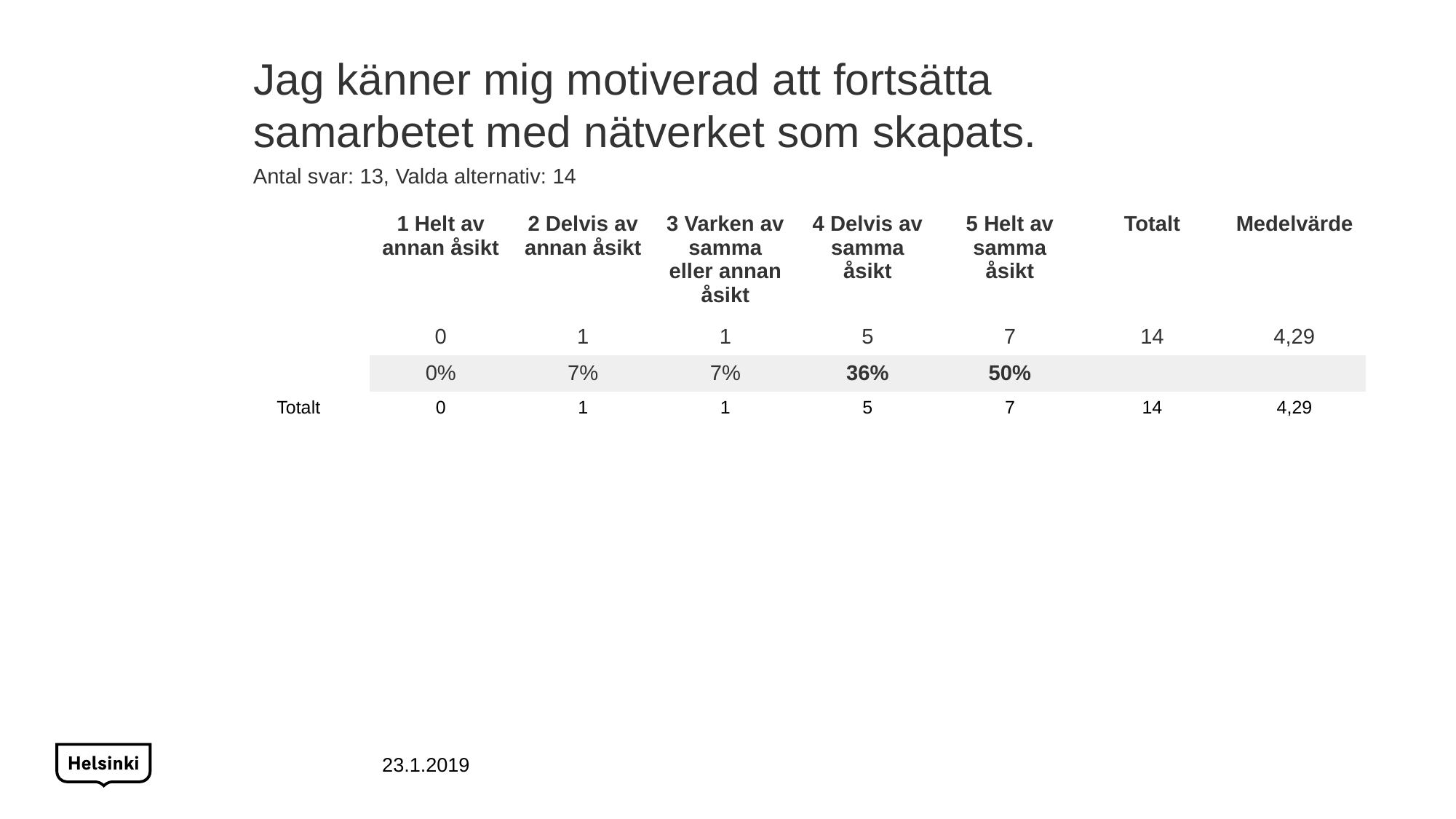

Jag känner mig motiverad att fortsätta samarbetet med nätverket som skapats.
Antal svar: 13, Valda alternativ: 14
|  | 1 Helt av annan åsikt | 2 Delvis av annan åsikt | 3 Varken av samma eller annan åsikt | 4 Delvis av samma åsikt | 5 Helt av samma åsikt | Totalt | Medelvärde |
| --- | --- | --- | --- | --- | --- | --- | --- |
|  | 0 | 1 | 1 | 5 | 7 | 14 | 4,29 |
|  | 0% | 7% | 7% | 36% | 50% |  |  |
| Totalt | 0 | 1 | 1 | 5 | 7 | 14 | 4,29 |
23.1.2019